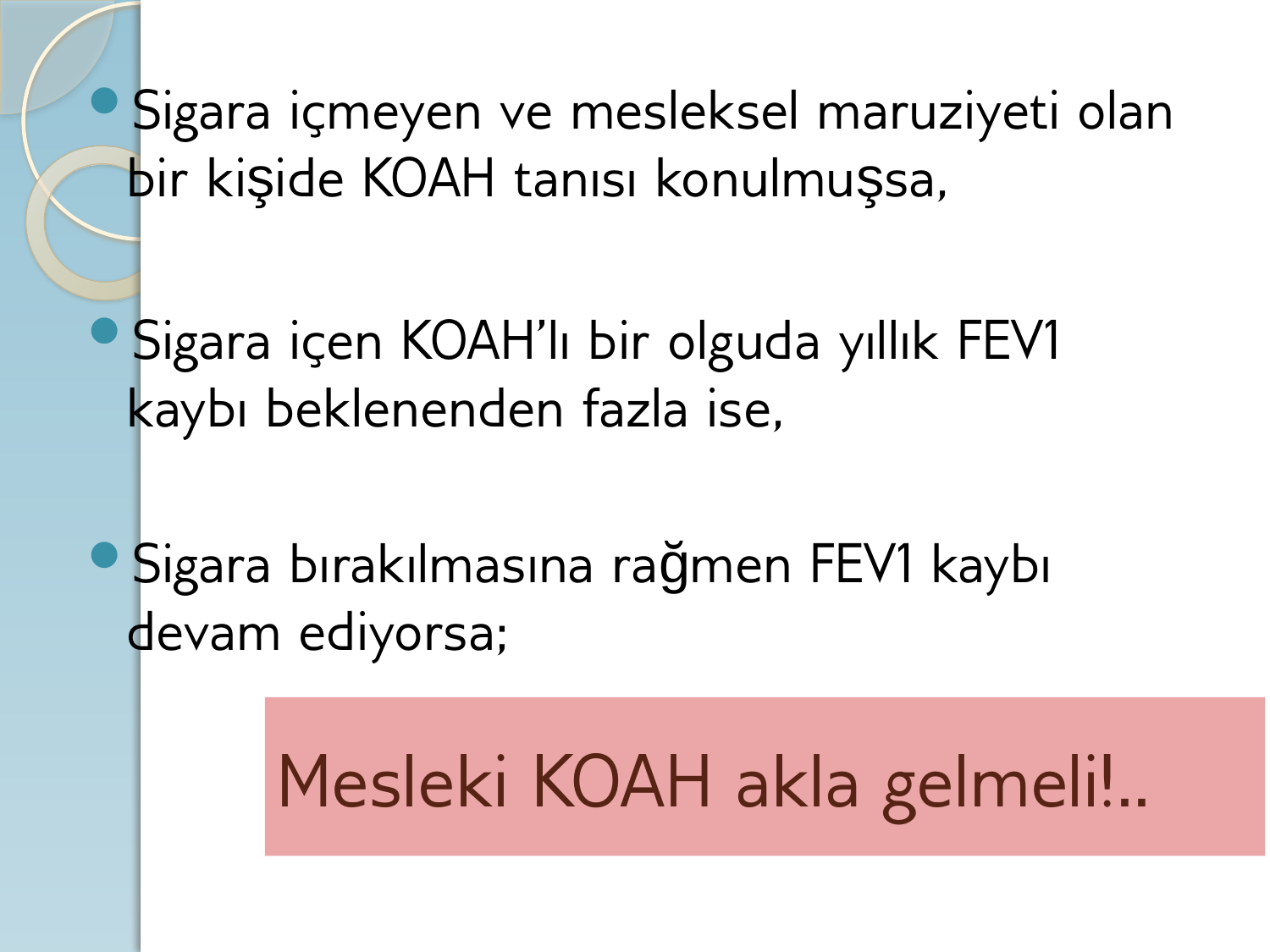

Sigara içmeyen ve mesleksel maruziyeti olan bir kişide KOAH tanısı konulmuşsa,

Sigara içen KOAH’lı bir olguda yıllık FEV1 kaybı beklenenden fazla ise,

Sigara bırakılmasına rağmen FEV1 kaybı devam ediyorsa;
# Mesleki KOAH akla gelmeli!..